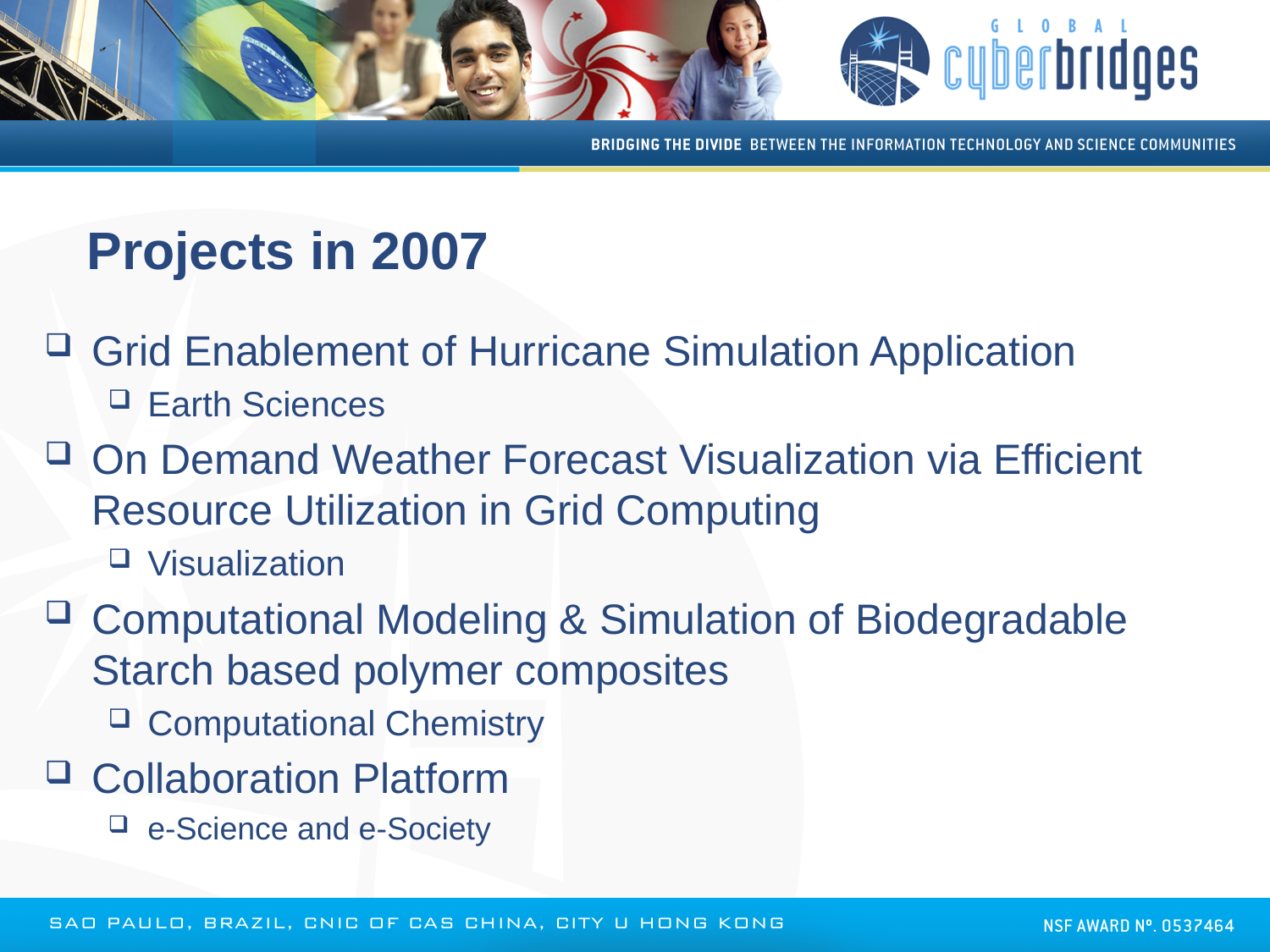

# Projects in 2007
Grid Enablement of Hurricane Simulation Application
Earth Sciences
On Demand Weather Forecast Visualization via Efficient Resource Utilization in Grid Computing
Visualization
Computational Modeling & Simulation of Biodegradable Starch based polymer composites
Computational Chemistry
Collaboration Platform
e-Science and e-Society